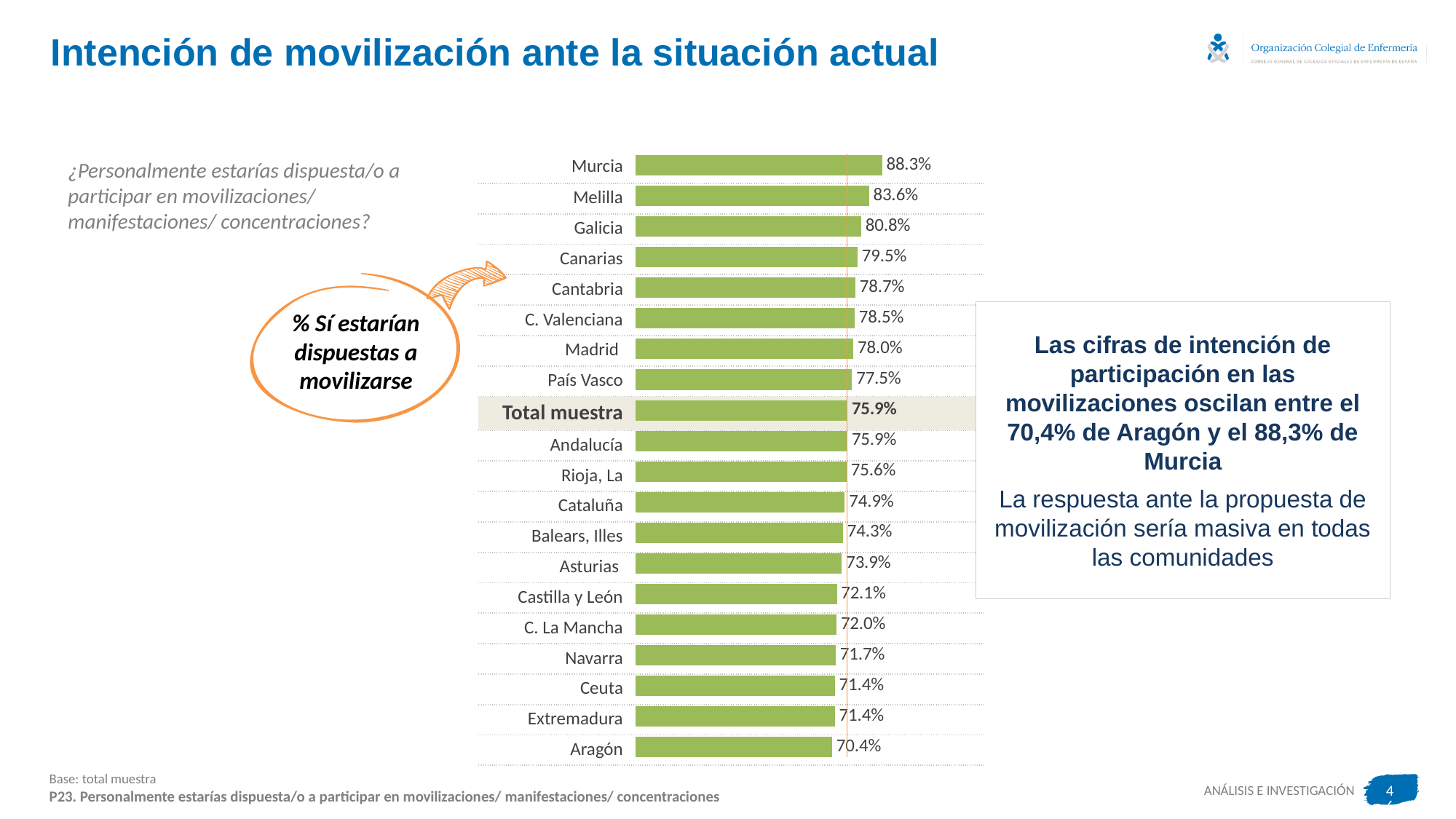

# Intención de movilización ante la situación actual

### Chart

| Category | Serie 1 |
|---|---|
| Murcia | 88.3 |
| Melilla | 83.6 |
| Galicia | 80.8 |
| Canarias | 79.5 |
| Cantabria | 78.7 |
| C. Valenciana | 78.5 |
| Madrid  | 78.0 |
| País Vasco | 77.5 |
| Total muestra | 75.9 |
| Andalucía | 75.9 |
| Rioja, La | 75.6 |
| Cataluña | 74.9 |
| Balears, Illes | 74.3 |
| Asturias  | 73.9 |
| Castilla y León | 72.1 |
| C. La Mancha | 72.0 |
| Navarra | 71.7 |
| Ceuta | 71.4 |
| Extremadura | 71.4 |
| Aragón | 70.4 |
| Murcia |  |
| --- | --- |
| Melilla |  |
| Galicia |  |
| Canarias |  |
| Cantabria |  |
| C. Valenciana |  |
| Madrid |  |
| País Vasco |  |
| Total muestra |  |
| Andalucía |  |
| Rioja, La |  |
| Cataluña |  |
| Balears, Illes |  |
| Asturias |  |
| Castilla y León |  |
| C. La Mancha |  |
| Navarra |  |
| Ceuta |  |
| Extremadura |  |
| Aragón |  |
¿Personalmente estarías dispuesta/o a participar en movilizaciones/ manifestaciones/ concentraciones?

% Sí estarían dispuestas a movilizarse
Las cifras de intención de participación en las movilizaciones oscilan entre el 70,4% de Aragón y el 88,3% de Murcia
La respuesta ante la propuesta de movilización sería masiva en todas las comunidades
Base: total muestra
P23. Personalmente estarías dispuesta/o a participar en movilizaciones/ manifestaciones/ concentraciones
46